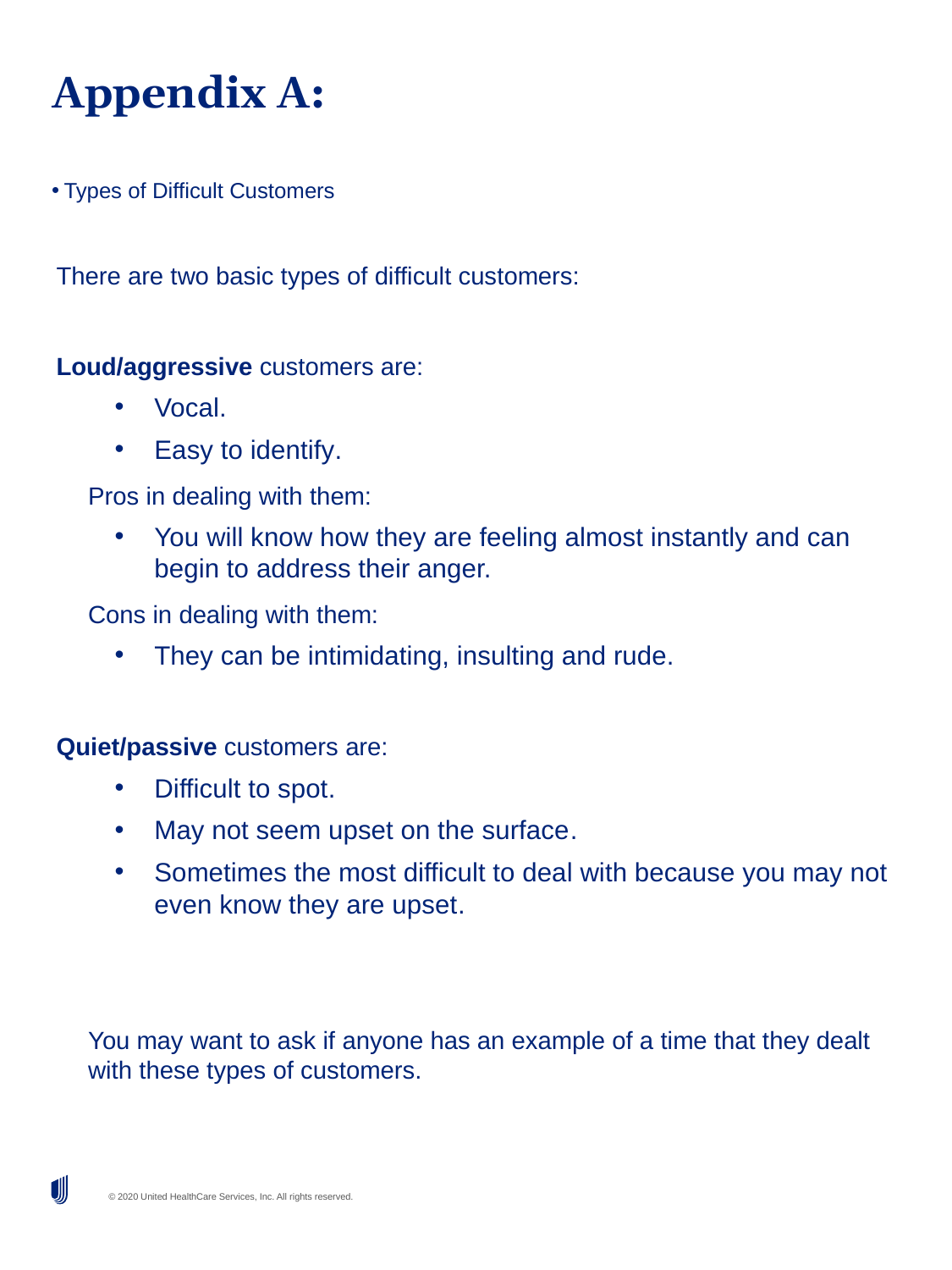

# Appendix A:
Types of Difficult Customers
There are two basic types of difficult customers:

Loud/aggressive customers are:
Vocal.
Easy to identify.
	Pros in dealing with them:
You will know how they are feeling almost instantly and can begin to address their anger.
	Cons in dealing with them:
They can be intimidating, insulting and rude.

Quiet/passive customers are:
Difficult to spot.
May not seem upset on the surface.
Sometimes the most difficult to deal with because you may not even know they are upset.

	You may want to ask if anyone has an example of a time that they dealt with these types of customers.